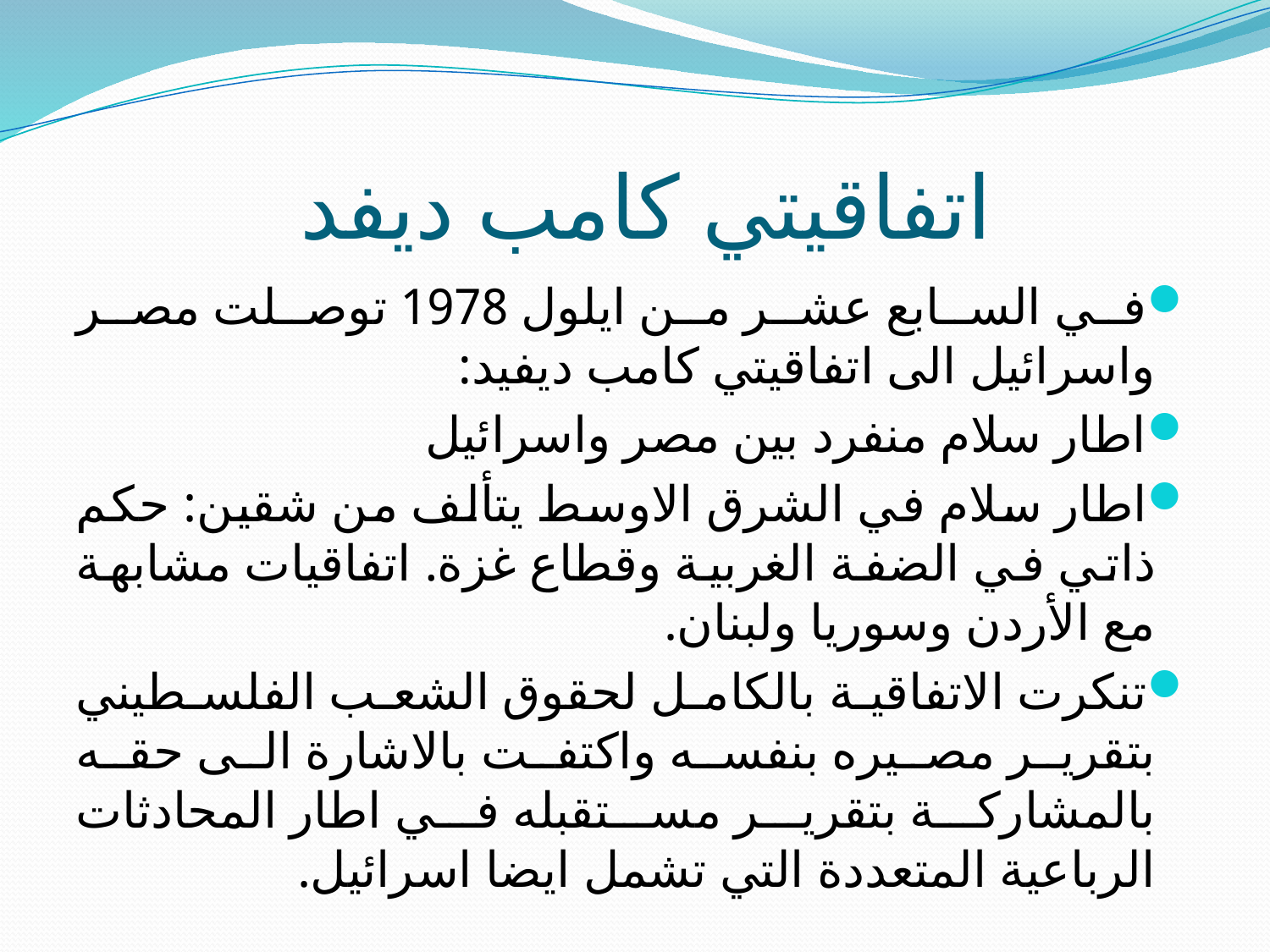

# اتفاقيتي كامب ديفد
في السابع عشر من ايلول 1978 توصلت مصر واسرائيل الى اتفاقيتي كامب ديفيد:
اطار سلام منفرد بين مصر واسرائيل
اطار سلام في الشرق الاوسط يتألف من شقين: حكم ذاتي في الضفة الغربية وقطاع غزة. اتفاقيات مشابهة مع الأردن وسوريا ولبنان.
تنكرت الاتفاقية بالكامل لحقوق الشعب الفلسطيني بتقرير مصيره بنفسه واكتفت بالاشارة الى حقه بالمشاركة بتقرير مستقبله في اطار المحادثات الرباعية المتعددة التي تشمل ايضا اسرائيل.